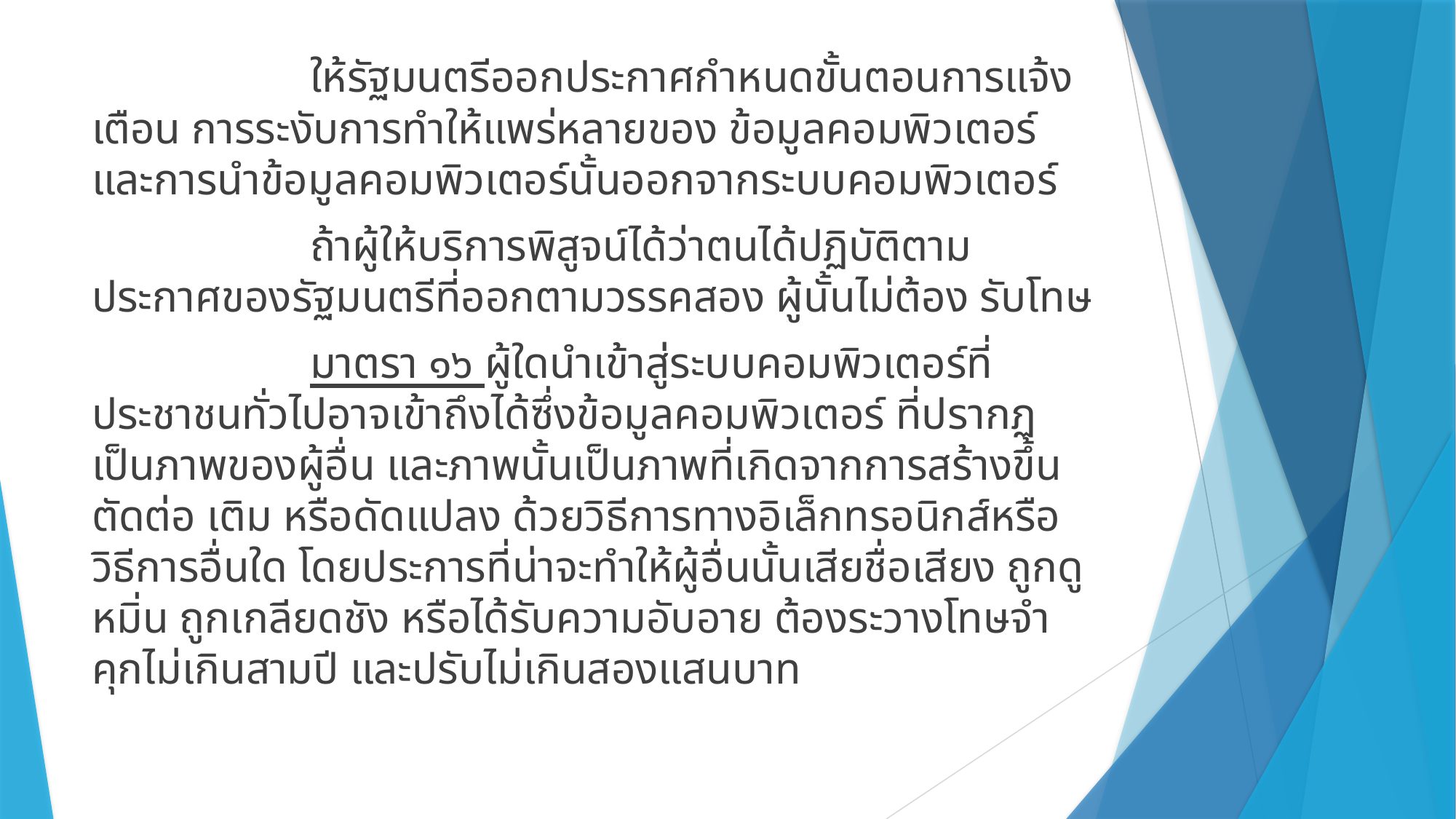

ให้รัฐมนตรีออกประกาศกำหนดขั้นตอนการแจ้งเตือน การระงับการทำให้แพร่หลายของ ข้อมูลคอมพิวเตอร์ และการนำข้อมูลคอมพิวเตอร์นั้นออกจากระบบคอมพิวเตอร์
		ถ้าผู้ให้บริการพิสูจน์ได้ว่าตนได้ปฏิบัติตามประกาศของรัฐมนตรีที่ออกตามวรรคสอง ผู้นั้นไม่ต้อง รับโทษ
		มาตรา ๑๖ ผู้ใดนำเข้าสู่ระบบคอมพิวเตอร์ที่ประชาชนทั่วไปอาจเข้าถึงได้ซึ่งข้อมูลคอมพิวเตอร์ ที่ปรากฏเป็นภาพของผู้อื่น และภาพนั้นเป็นภาพที่เกิดจากการสร้างขึ้น ตัดต่อ เติม หรือดัดแปลง ด้วยวิธีการทางอิเล็กทรอนิกส์หรือวิธีการอื่นใด โดยประการที่น่าจะทำให้ผู้อื่นนั้นเสียชื่อเสียง ถูกดูหมิ่น ถูกเกลียดชัง หรือได้รับความอับอาย ต้องระวางโทษจำคุกไม่เกินสามปี และปรับไม่เกินสองแสนบาท

#